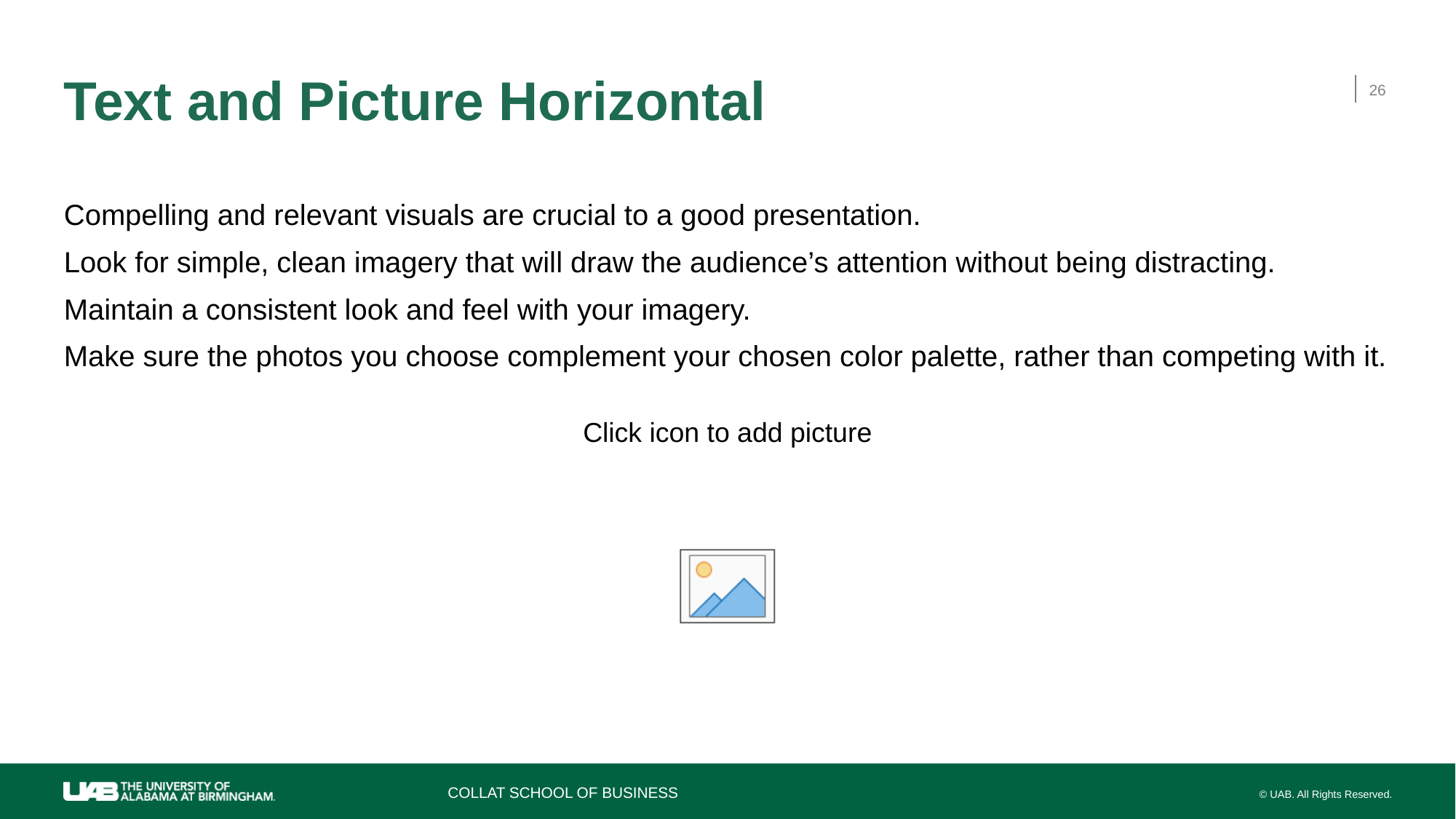

# Text and Picture Horizontal
26
Compelling and relevant visuals are crucial to a good presentation.
Look for simple, clean imagery that will draw the audience’s attention without being distracting.
Maintain a consistent look and feel with your imagery.
Make sure the photos you choose complement your chosen color palette, rather than competing with it.

COLLAT SCHOOL OF BUSINESS